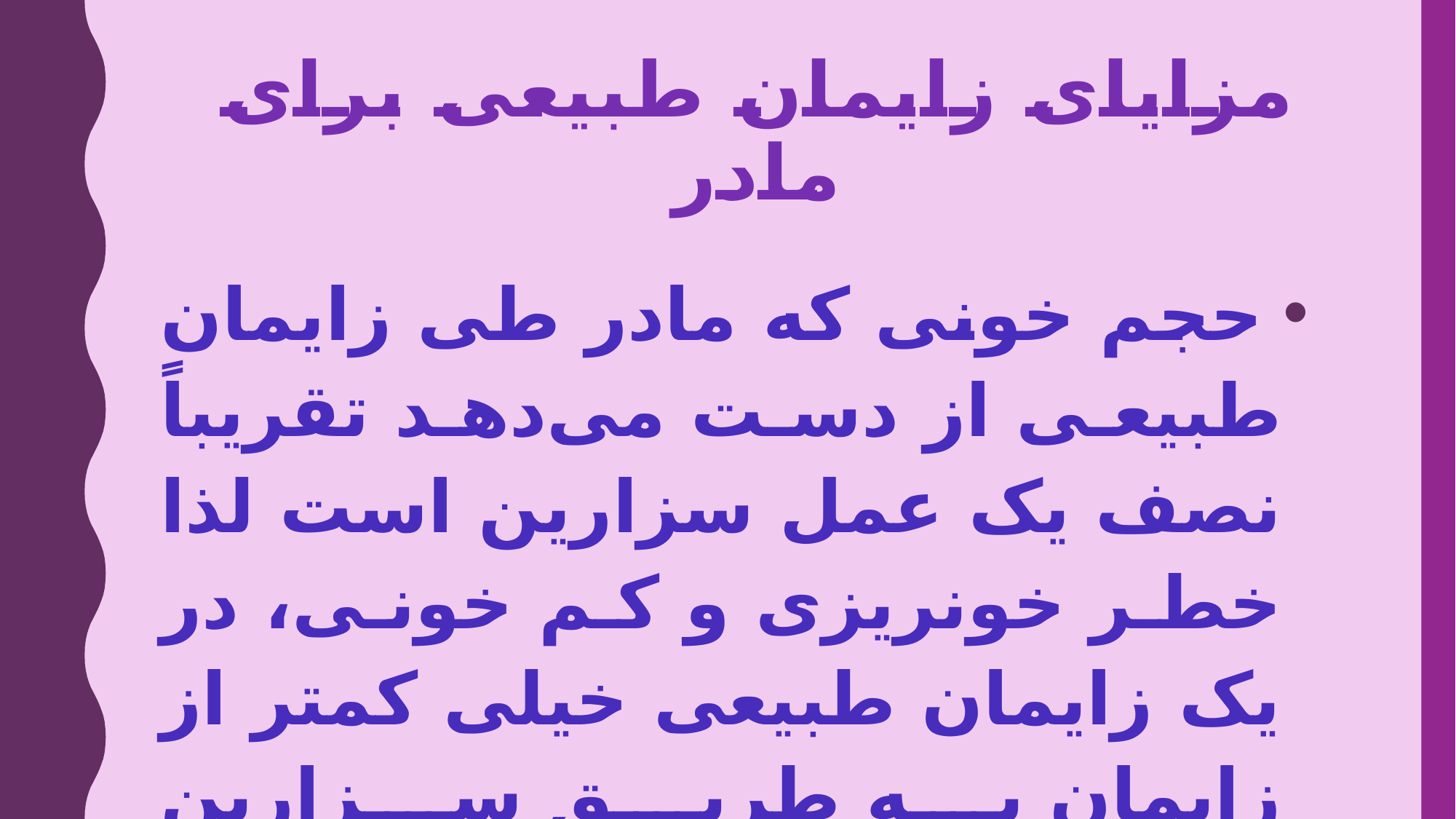

# مزایای زایمان طبیعی برای مادر
 حجم خونی که مادر طی زایمان طبیعی از دست می‌دهد تقریباً نصف یک عمل سزارین است لذا خطر خونریزی و کم خونی، در یک زایمان طبیعی خیلی کمتر از زایمان به طریق سزارین می‌باشد.